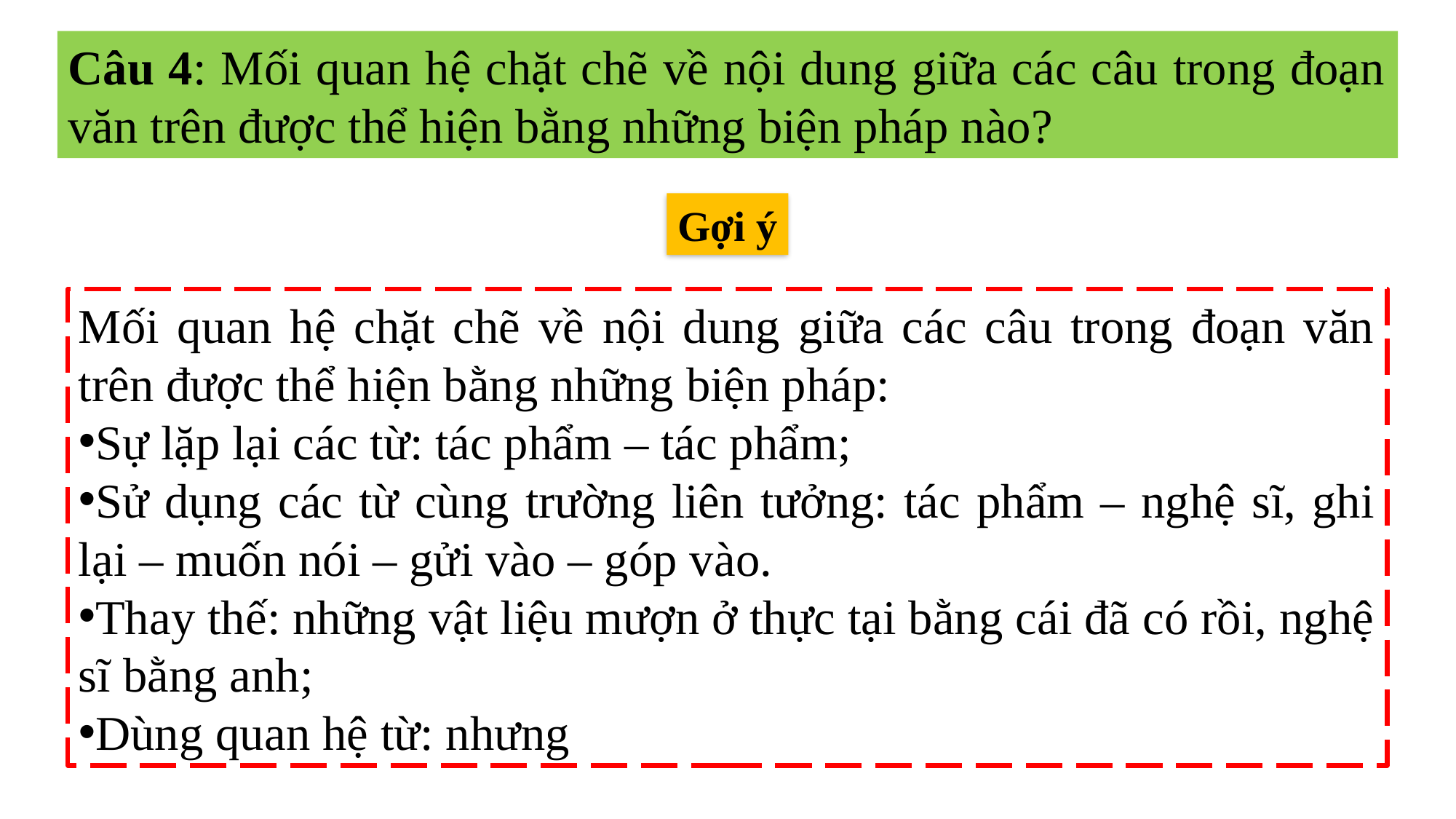

Câu 4: Mối quan hệ chặt chẽ về nội dung giữa các câu trong đoạn văn trên được thể hiện bằng những biện pháp nào?
Gợi ý
Mối quan hệ chặt chẽ về nội dung giữa các câu trong đoạn văn trên được thể hiện bằng những biện pháp:
Sự lặp lại các từ: tác phẩm – tác phẩm;
Sử dụng các từ cùng trường liên tưởng: tác phẩm – nghệ sĩ, ghi lại – muốn nói – gửi vào – góp vào.
Thay thế: những vật liệu mượn ở thực tại bằng cái đã có rồi, nghệ sĩ bằng anh;
Dùng quan hệ từ: nhưng